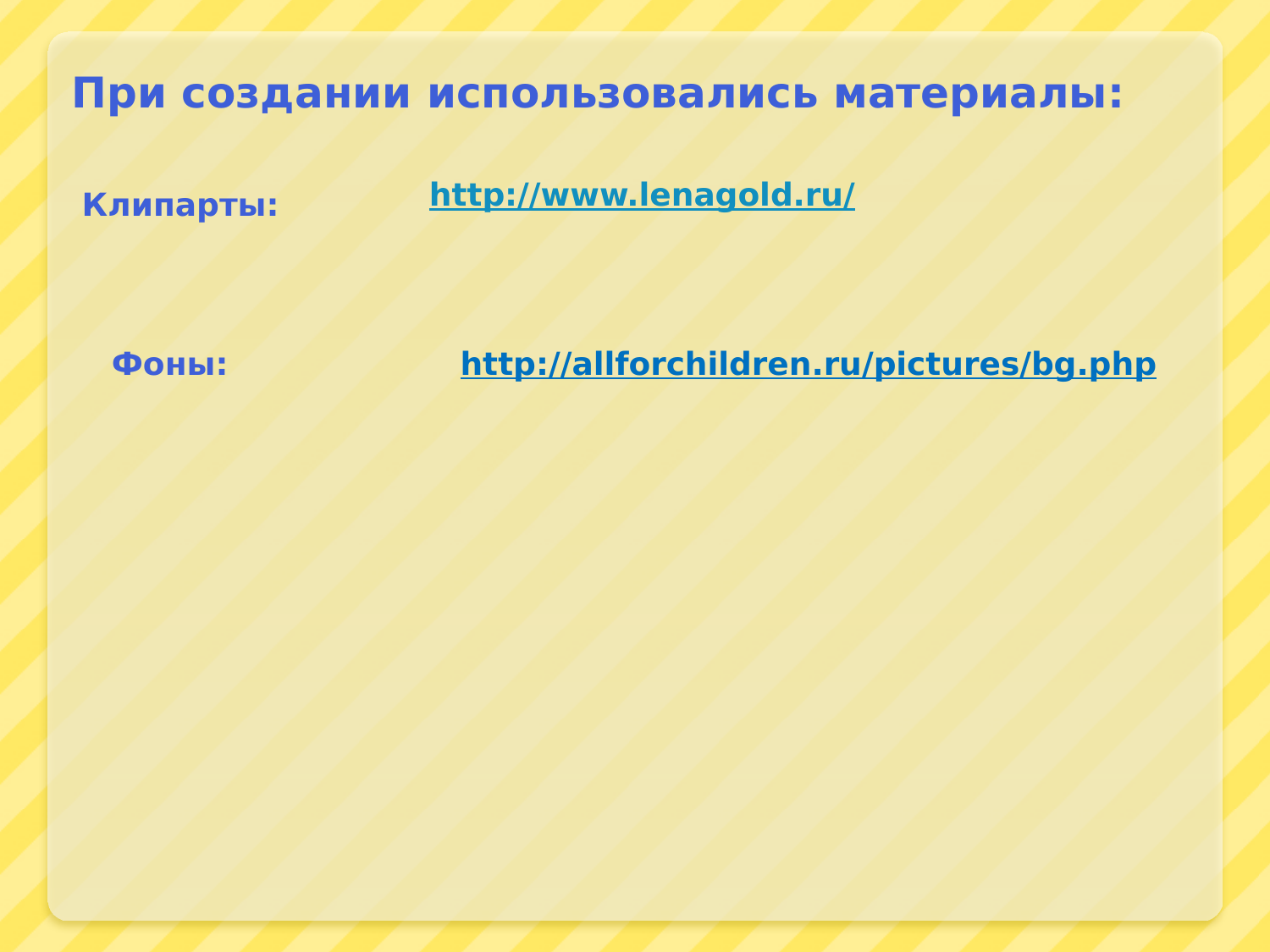

При создании использовались материалы:
http://www.lenagold.ru/
Клипарты:
Фоны:
http://allforchildren.ru/pictures/bg.php